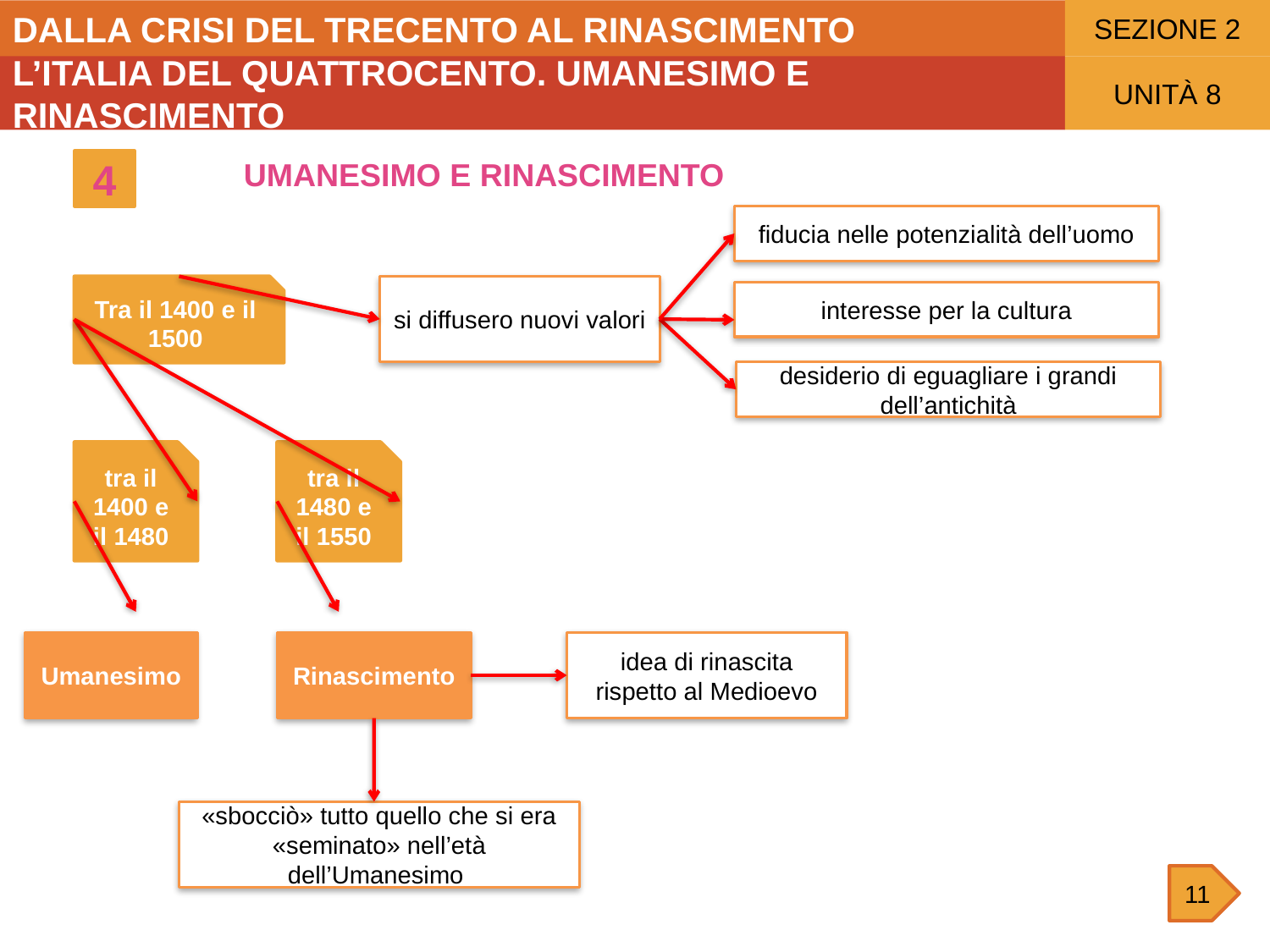

SEZIONE 2
DALLA CRISI DEL TRECENTO AL RINASCIMENTO
L’ITALIA DEL QUATTROCENTO. UMANESIMO E RINASCIMENTO
UNITÀ 8
UMANESIMO E RINASCIMENTO
4
fiducia nelle potenzialità dell’uomo
Tra il 1400 e il 1500
si diffusero nuovi valori
interesse per la cultura
desiderio di eguagliare i grandi dell’antichità
tra il 1400 e il 1480
tra il 1480 e il 1550
Umanesimo
Rinascimento
idea di rinascita rispetto al Medioevo
«sbocciò» tutto quello che si era «seminato» nell’età dell’Umanesimo
11